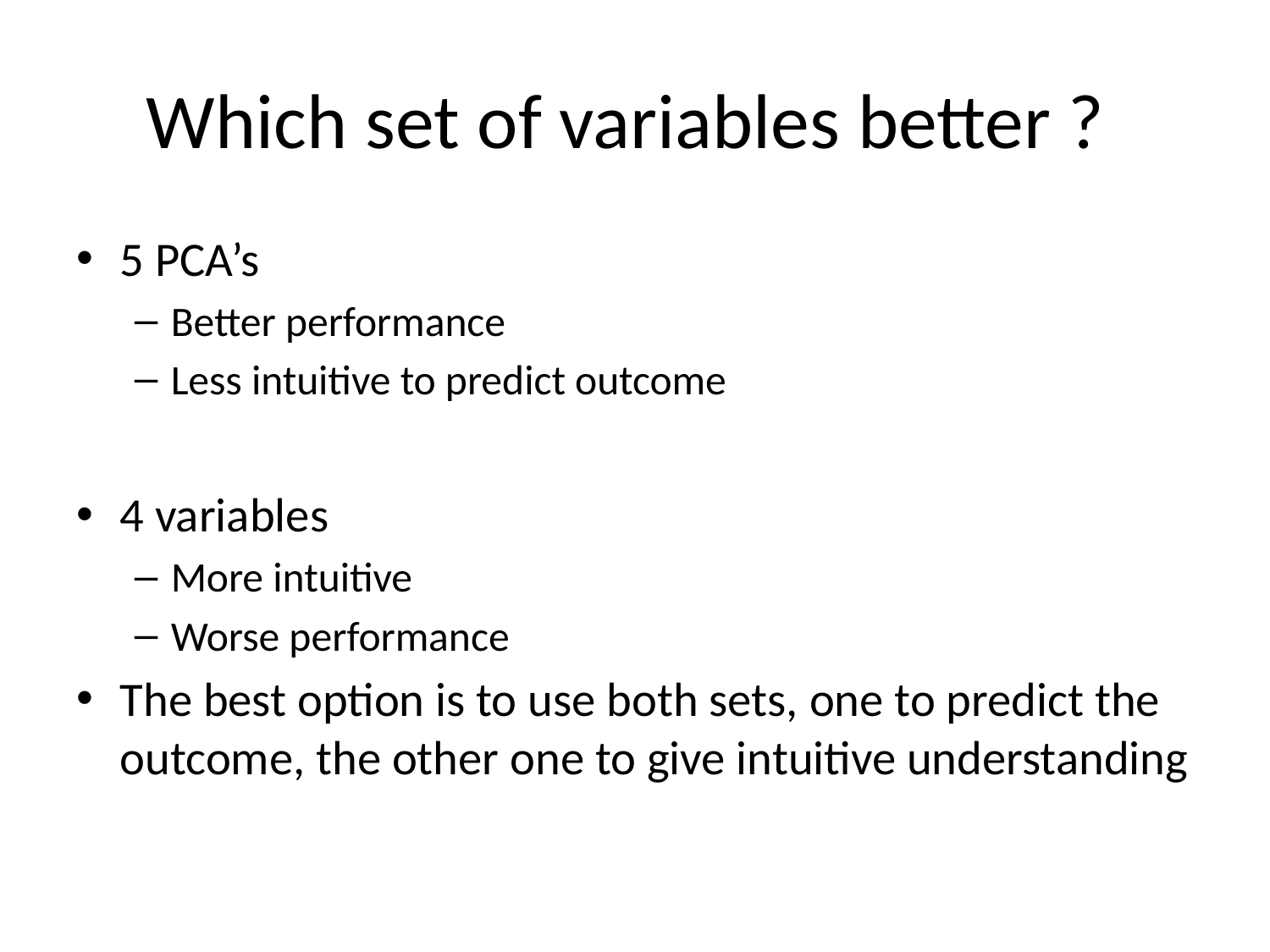

# Which set of variables better ?
5 PCA’s
Better performance
Less intuitive to predict outcome

4 variables
More intuitive
Worse performance
The best option is to use both sets, one to predict the outcome, the other one to give intuitive understanding